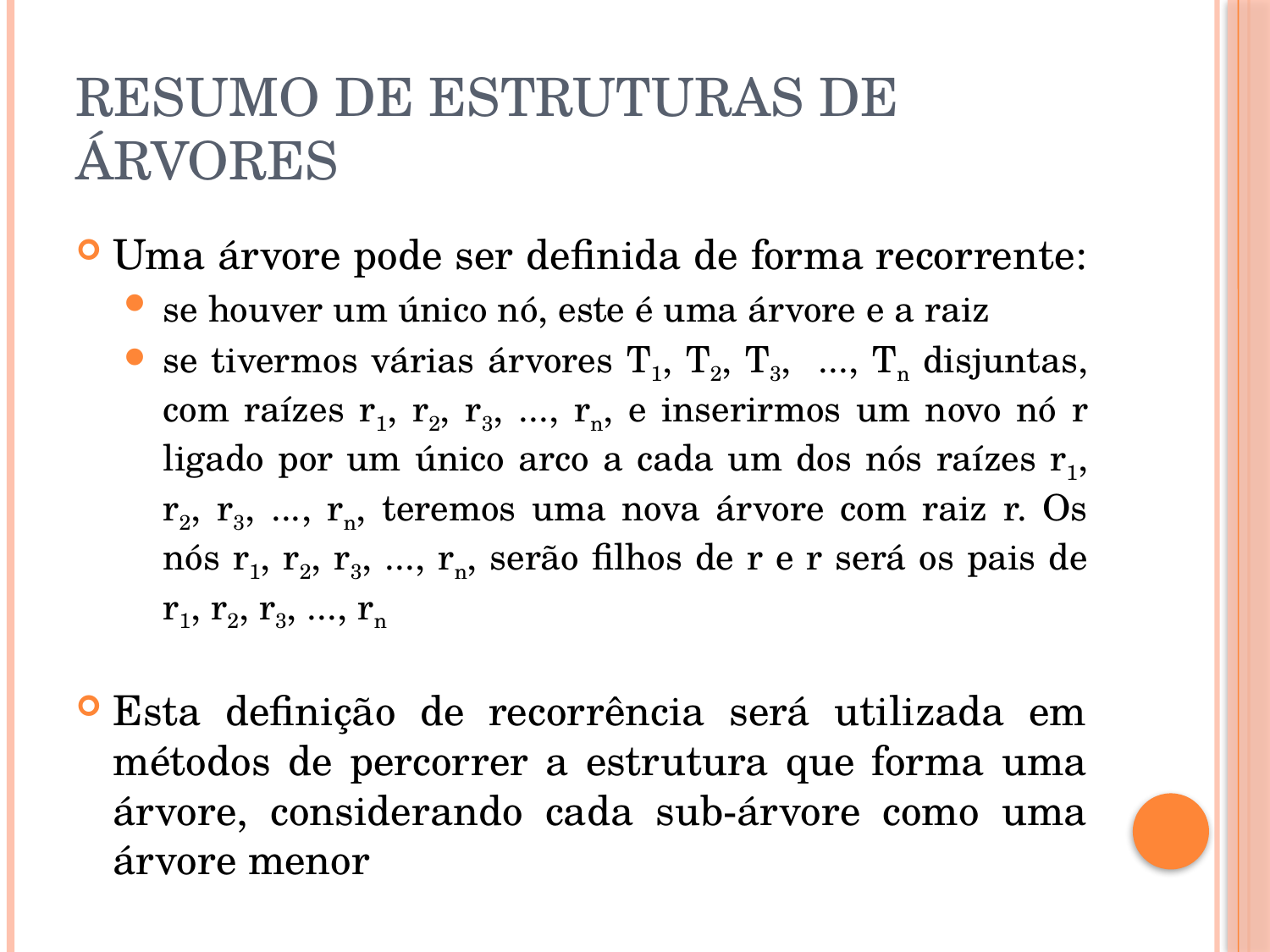

# Resumo de estruturas de árvores
Uma árvore pode ser definida de forma recorrente:
se houver um único nó, este é uma árvore e a raiz
se tivermos várias árvores T1, T2, T3,  ..., Tn disjuntas, com raízes r1, r2, r3, ..., rn, e inserirmos um novo nó r ligado por um único arco a cada um dos nós raízes r1, r2, r3, ..., rn, teremos uma nova árvore com raiz r. Os nós r1, r2, r3, ..., rn, serão filhos de r e r será os pais de r1, r2, r3, ..., rn

Esta definição de recorrência será utilizada em métodos de percorrer a estrutura que forma uma árvore, considerando cada sub-árvore como uma árvore menor